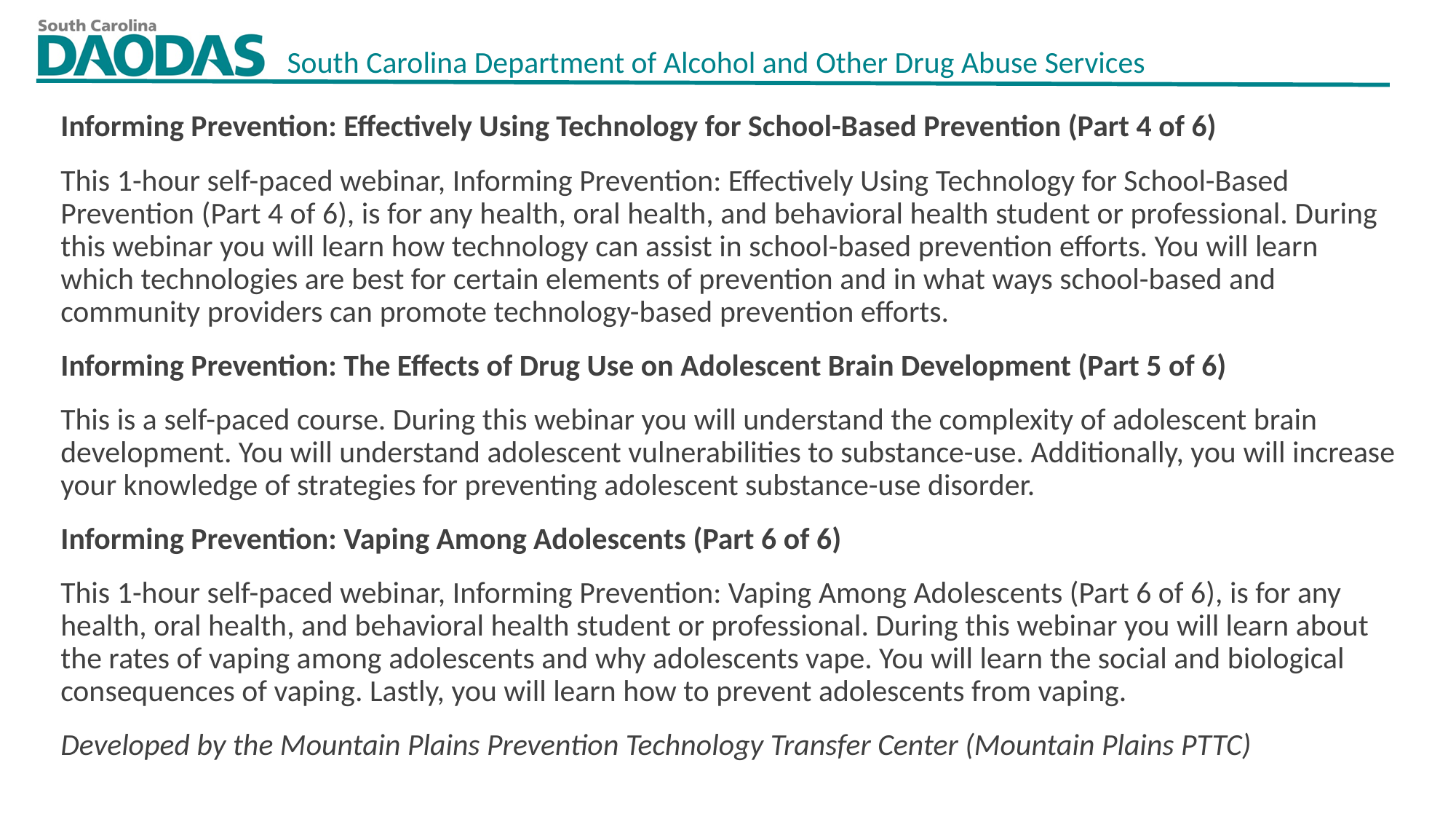

Informing Prevention: Effectively Using Technology for School-Based Prevention (Part 4 of 6)
This 1-hour self-paced webinar, Informing Prevention: Effectively Using Technology for School-Based Prevention (Part 4 of 6), is for any health, oral health, and behavioral health student or professional. During this webinar you will learn how technology can assist in school-based prevention efforts. You will learn which technologies are best for certain elements of prevention and in what ways school-based and community providers can promote technology-based prevention efforts.
Informing Prevention: The Effects of Drug Use on Adolescent Brain Development (Part 5 of 6)
This is a self-paced course. During this webinar you will understand the complexity of adolescent brain development. You will understand adolescent vulnerabilities to substance-use. Additionally, you will increase your knowledge of strategies for preventing adolescent substance-use disorder.
Informing Prevention: Vaping Among Adolescents (Part 6 of 6)
This 1-hour self-paced webinar, Informing Prevention: Vaping Among Adolescents (Part 6 of 6), is for any health, oral health, and behavioral health student or professional. During this webinar you will learn about the rates of vaping among adolescents and why adolescents vape. You will learn the social and biological consequences of vaping. Lastly, you will learn how to prevent adolescents from vaping.
Developed by the Mountain Plains Prevention Technology Transfer Center (Mountain Plains PTTC)

10/31/2023